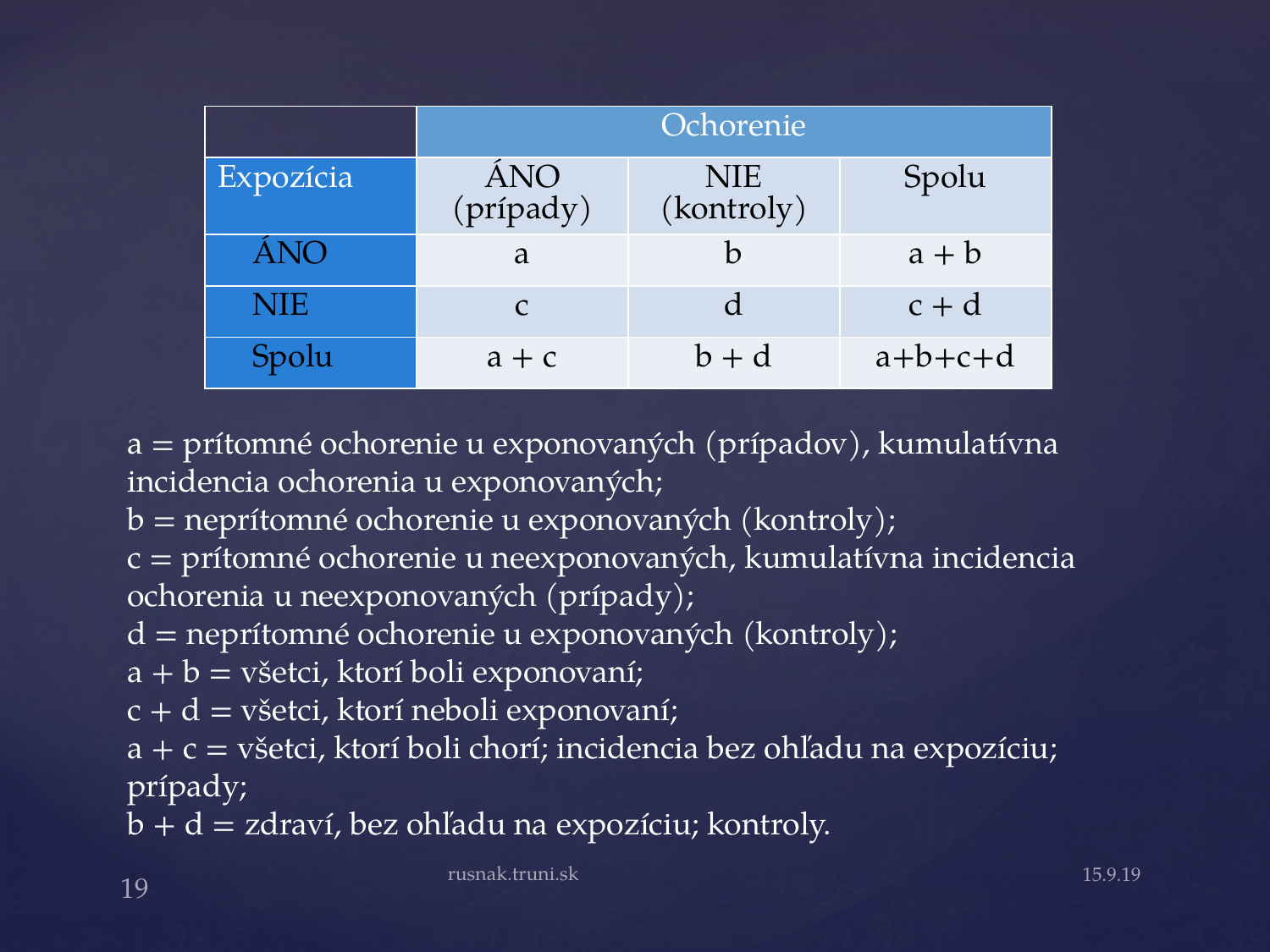

|  | Ochorenie |  |  |
| --- | --- | --- | --- |
| Expozícia | ÁNO (prípady) | NIE (kontroly) | Spolu |
| ÁNO | a | b | a + b |
| NIE | c | d | c + d |
| Spolu | a + c | b + d | a+b+c+d |
a = prítomné ochorenie u exponovaných (prípadov), kumulatívna incidencia ochorenia u exponovaných;
b = neprítomné ochorenie u exponovaných (kontroly);
c = prítomné ochorenie u neexponovaných, kumulatívna incidencia ochorenia u neexponovaných (prípady);
d = neprítomné ochorenie u exponovaných (kontroly);
a + b = všetci, ktorí boli exponovaní;
c + d = všetci, ktorí neboli exponovaní;
a + c = všetci, ktorí boli chorí; incidencia bez ohľadu na expozíciu; prípady;
b + d = zdraví, bez ohľadu na expozíciu; kontroly.
rusnak.truni.sk
19
15.9.19